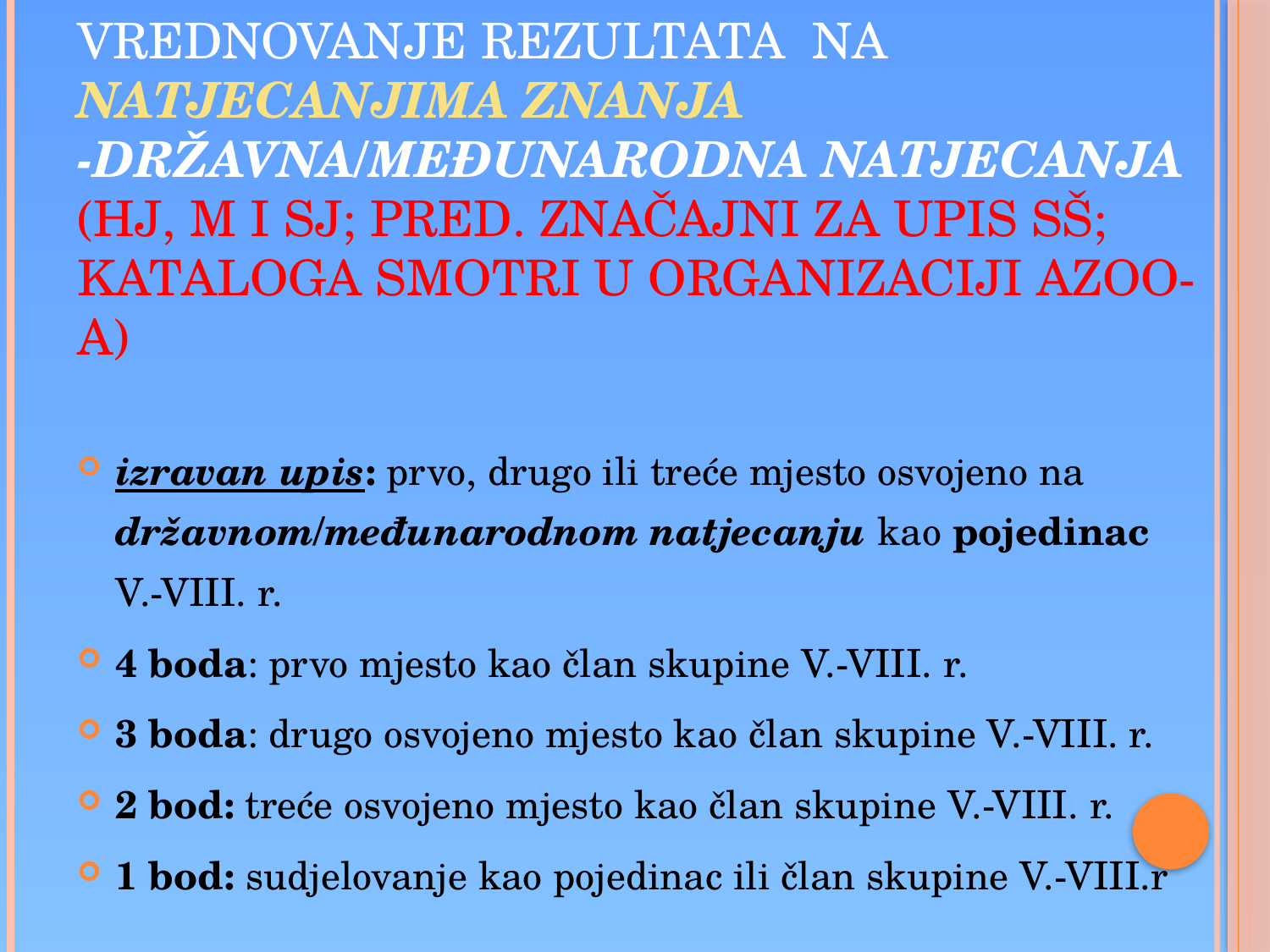

# VREDNOVANJE REZULTATA  NA NATJECANJIMA ZNANJA -državna/međunarodna natjecanja (Hj, M i Sj; pred. značajni za upis SŠ; Kataloga smotri u organizaciji AZOO-a)
izravan upis: prvo, drugo ili treće mjesto osvojeno na državnom/međunarodnom natjecanju kao pojedinac V.-VIII. r.
4 boda: prvo mjesto kao član skupine V.-VIII. r.
3 boda: drugo osvojeno mjesto kao član skupine V.-VIII. r.
2 bod: treće osvojeno mjesto kao član skupine V.-VIII. r.
1 bod: sudjelovanje kao pojedinac ili član skupine V.-VIII.r